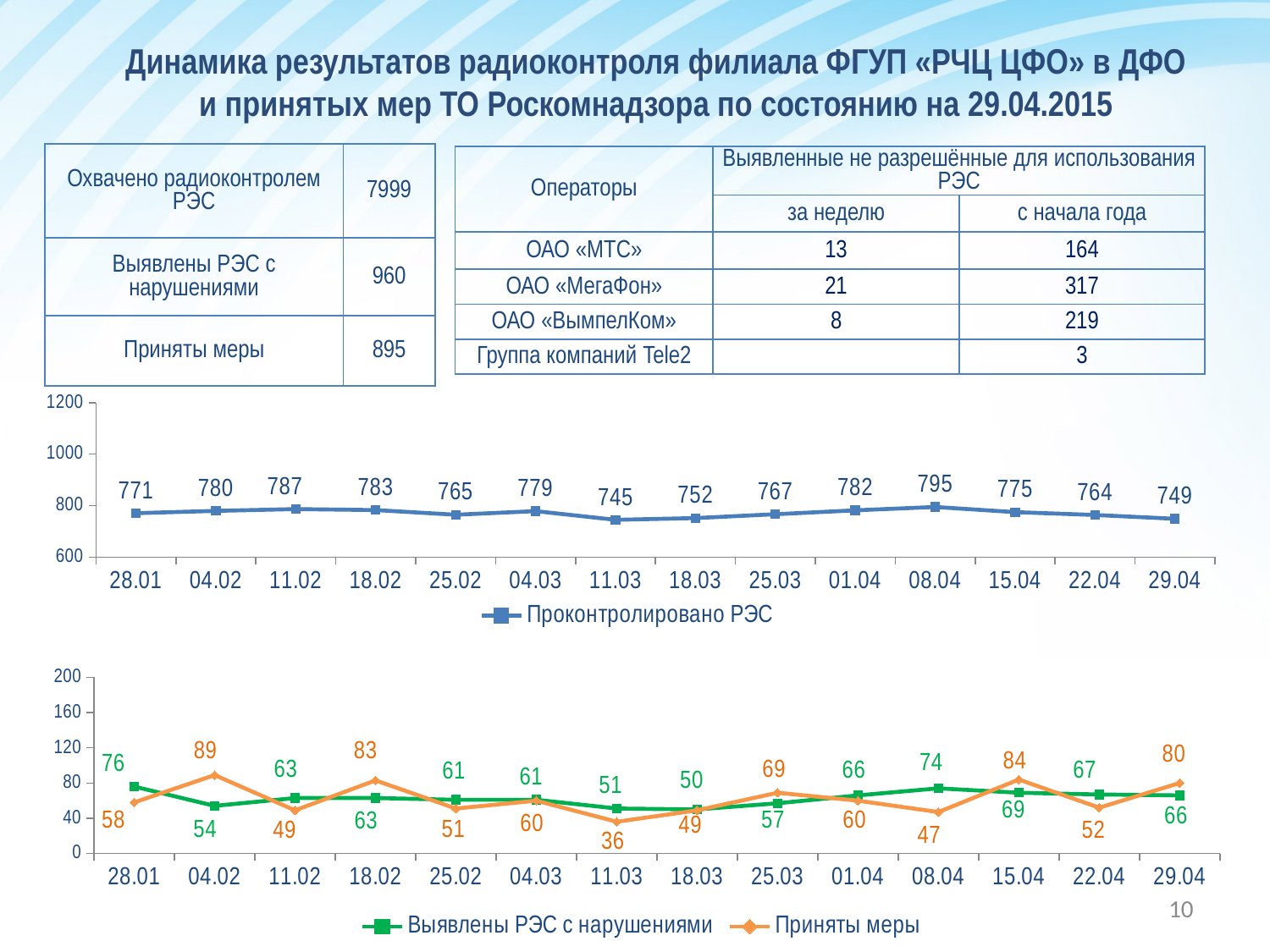

Динамика результатов радиоконтроля филиала ФГУП «РЧЦ ЦФО» в ДФО
и принятых мер ТО Роскомнадзора по состоянию на 29.04.2015
| Охвачено радиоконтролем РЭС | 7999 |
| --- | --- |
| Выявлены РЭС с нарушениями | 960 |
| Приняты меры | 895 |
| Операторы | Выявленные не разрешённые для использования РЭС |  |
| --- | --- | --- |
|  | за неделю | с начала года |
| ОАО «МТС» | 13 | 164 |
| ОАО «МегаФон» | 21 | 317 |
| ОАО «ВымпелКом» | 8 | 219 |
| Группа компаний Tele2 |  | 3 |

### Chart

| Category | Проконтролировано РЭС |
|---|---|
| 28.01 | 771.0 |
| 04.02 | 780.0 |
| 11.02 | 787.0 |
| 18.02 | 783.0 |
| 25.02 | 765.0 |
| 04.03 | 779.0 |
| 11.03 | 745.0 |
| 18.03 | 752.0 |
| 25.03 | 767.0 |
| 01.04 | 782.0 |
| 08.04 | 795.0 |
| 15.04 | 775.0 |
| 22.04 | 764.0 |
| 29.04 | 749.0 |

### Chart

| Category | Выявлены РЭС с нарушениями | Приняты меры |
|---|---|---|
| 28.01 | 76.0 | 58.0 |
| 04.02 | 54.0 | 89.0 |
| 11.02 | 63.0 | 49.0 |
| 18.02 | 63.0 | 83.0 |
| 25.02 | 61.0 | 51.0 |
| 04.03 | 61.0 | 60.0 |
| 11.03 | 51.0 | 36.0 |
| 18.03 | 50.0 | 49.0 |
| 25.03 | 57.0 | 69.0 |
| 01.04 | 66.0 | 60.0 |
| 08.04 | 74.0 | 47.0 |
| 15.04 | 69.0 | 84.0 |
| 22.04 | 67.0 | 52.0 |
| 29.04 | 66.0 | 80.0 |
10